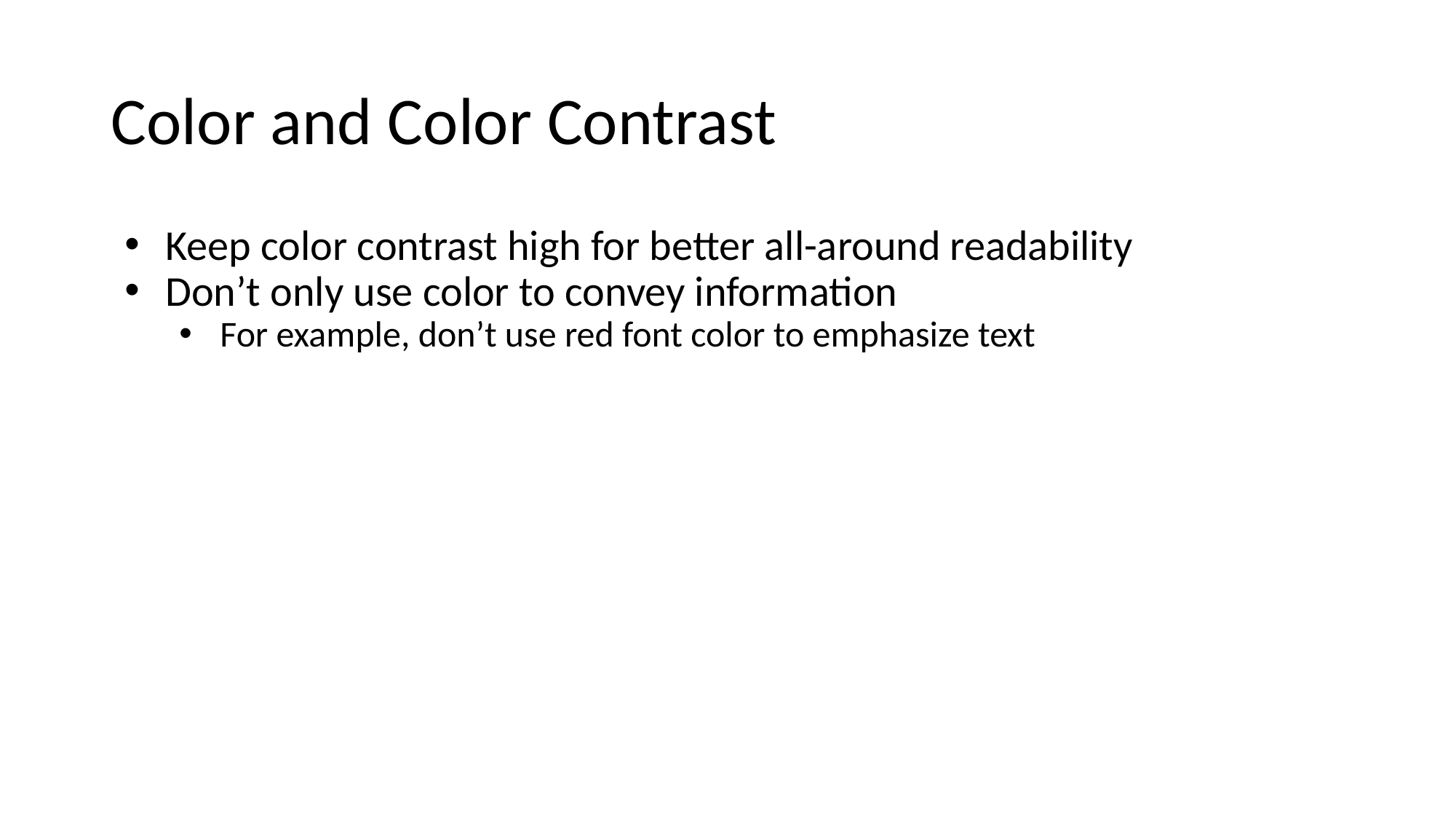

# Color and Color Contrast
Keep color contrast high for better all-around readability
Don’t only use color to convey information
For example, don’t use red font color to emphasize text